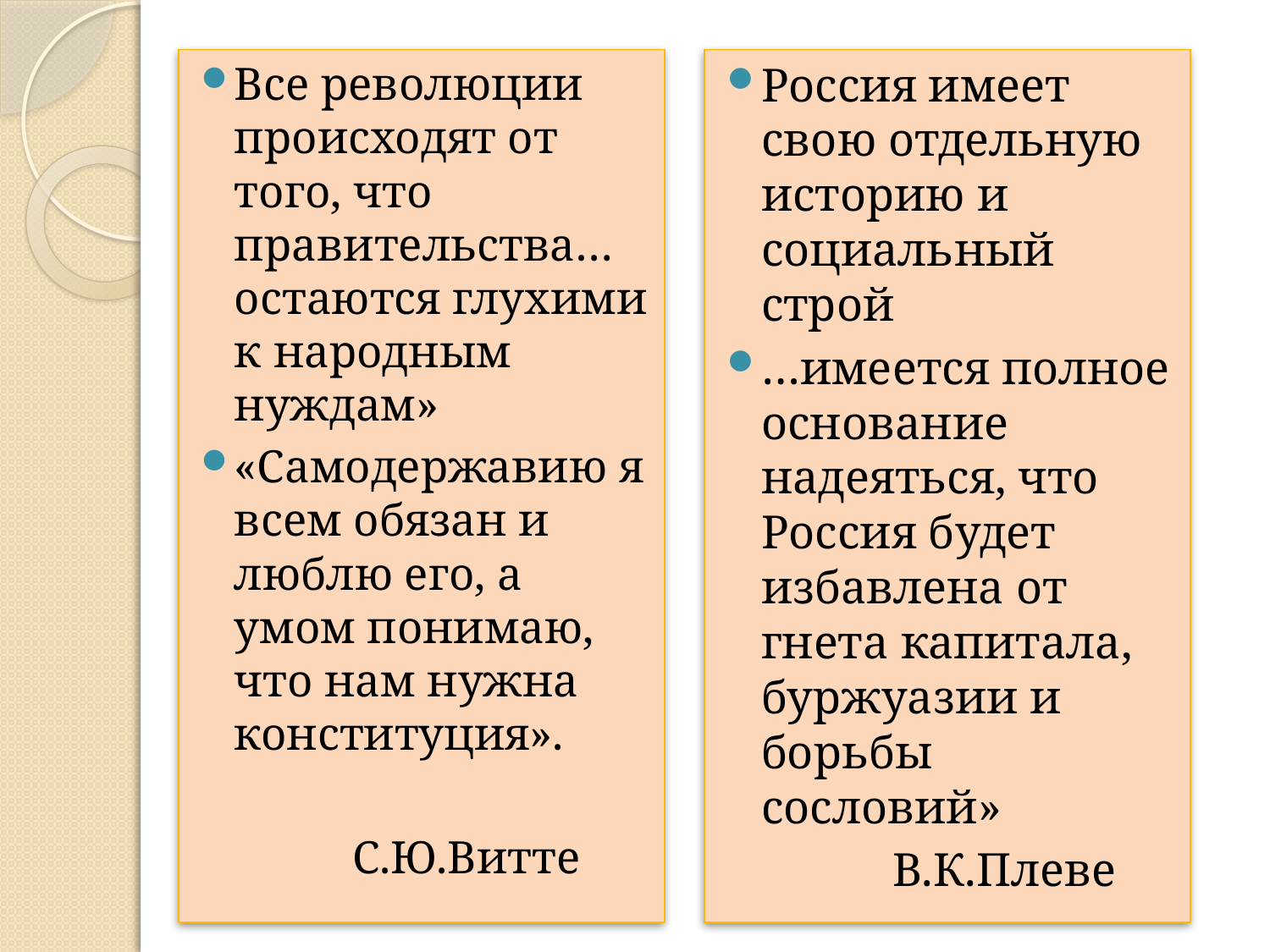

Все революции происходят от того, что правительства… остаются глухими к народным нуждам»
«Самодержавию я всем обязан и люблю его, а умом понимаю, что нам нужна конституция».

             С.Ю.Витте
Россия имеет свою отдельную историю и социальный строй
…имеется полное основание надеяться, что Россия будет избавлена от гнета капитала, буржуазии и борьбы сословий»
              В.К.Плеве